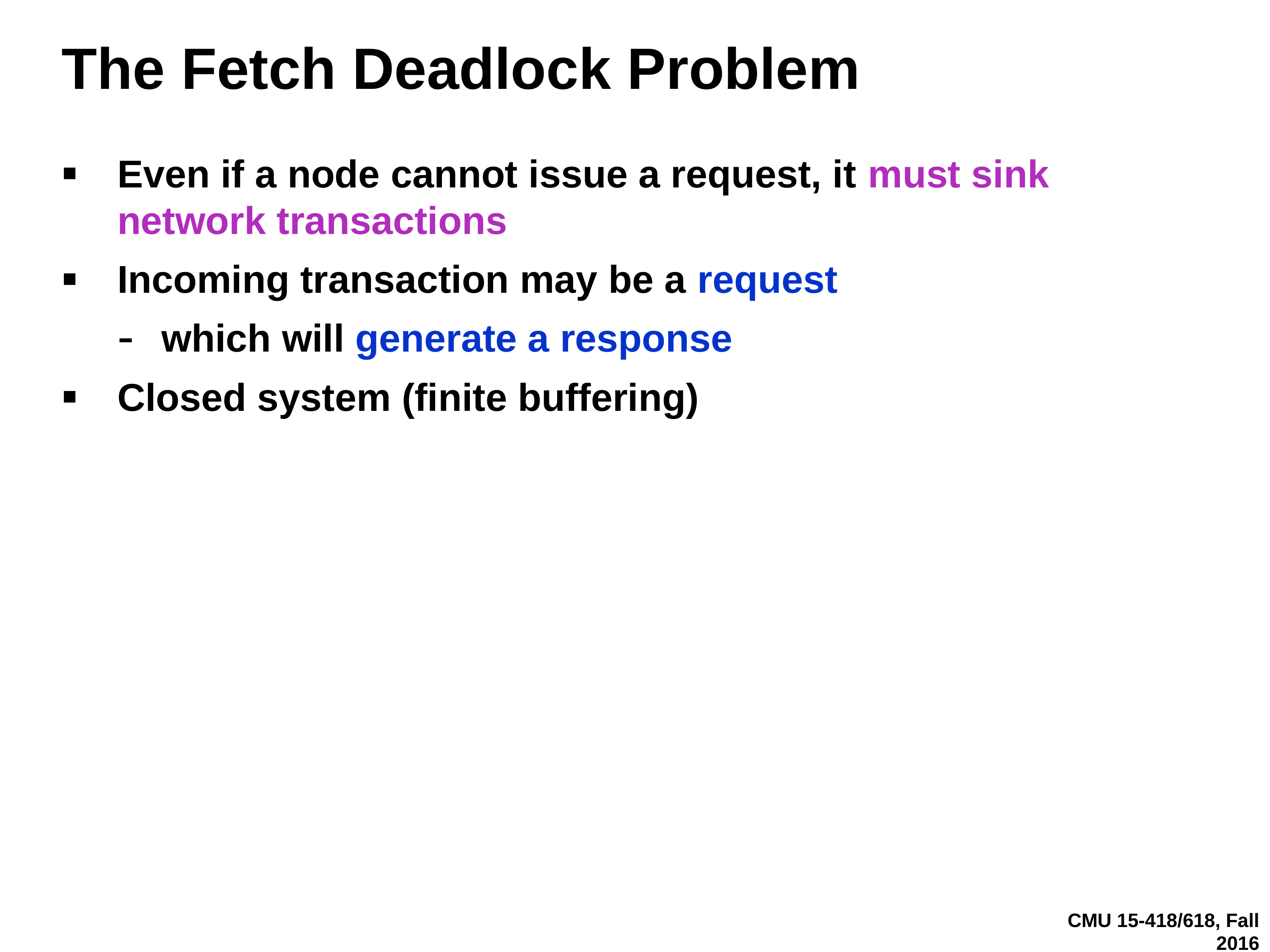

# The Fetch Deadlock Problem
Even if a node cannot issue a request, it must sink network transactions
Incoming transaction may be a request
which will generate a response
Closed system (finite buffering)